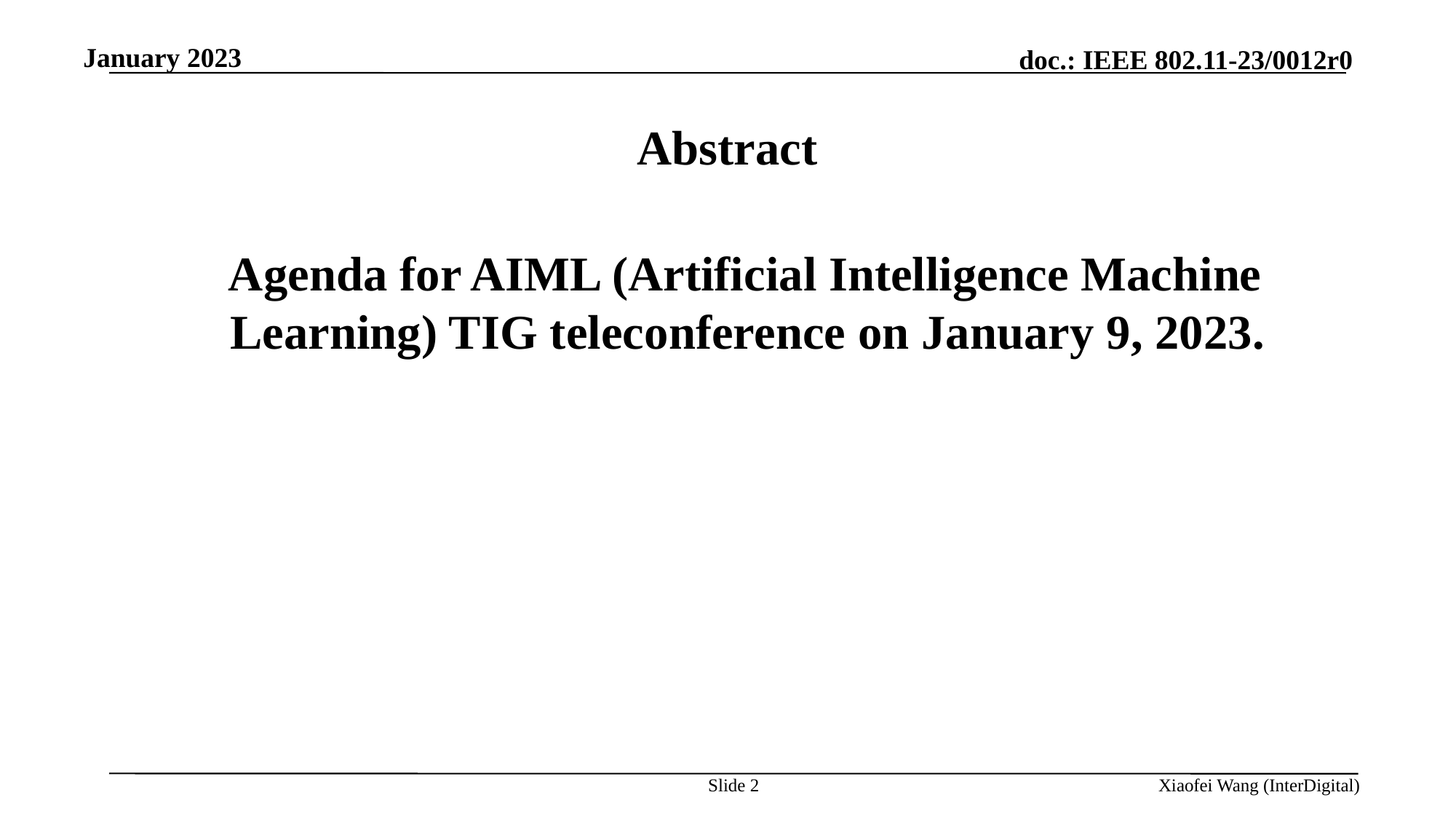

January 2023
# Abstract
   Agenda for AIML (Artificial Intelligence Machine Learning) TIG teleconference on January 9, 2023.
Slide 2
Xiaofei Wang (InterDigital)